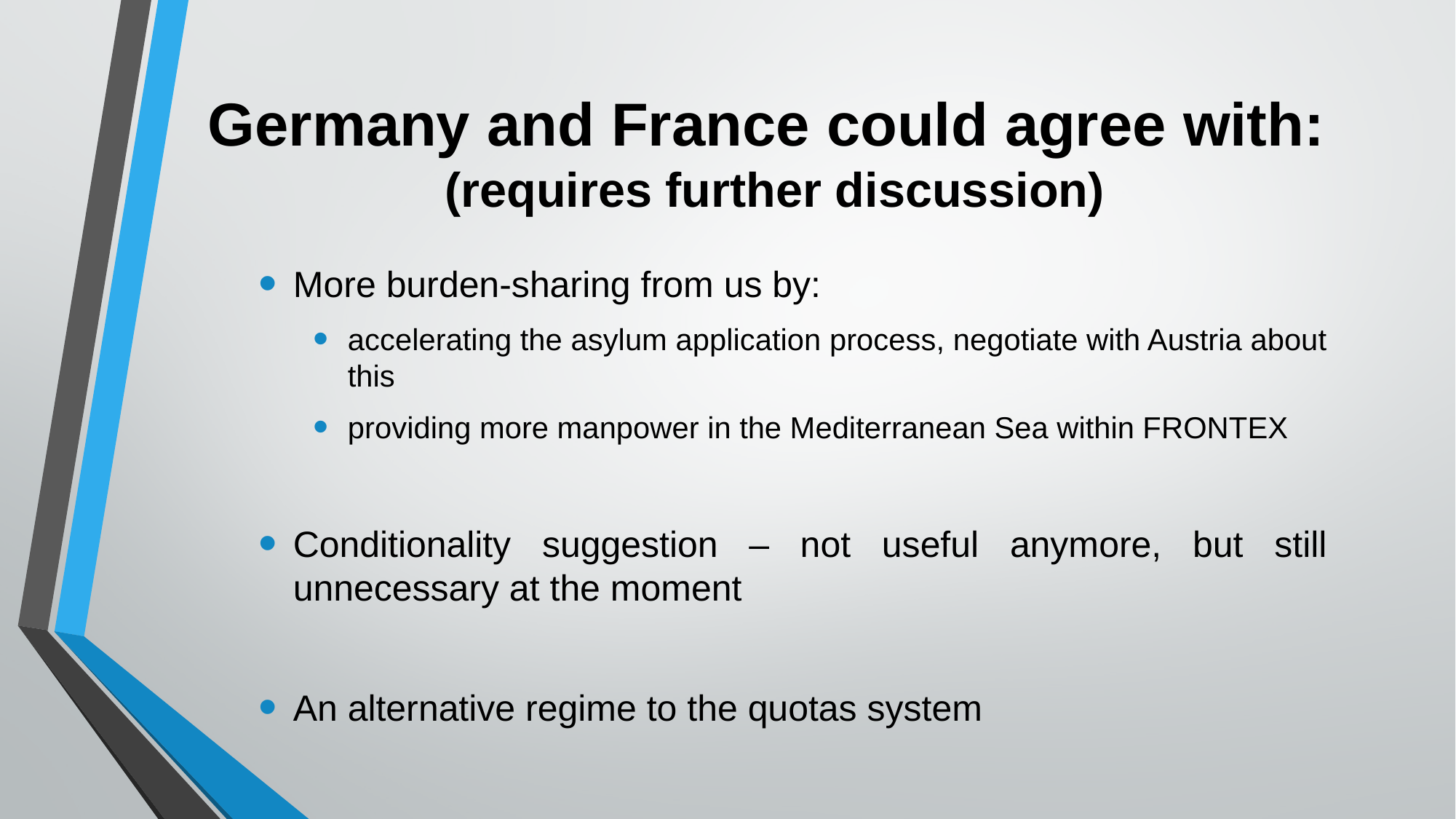

# Germany and France could agree with: (requires further discussion)
More burden-sharing from us by:
accelerating the asylum application process, negotiate with Austria about this
providing more manpower in the Mediterranean Sea within FRONTEX

Conditionality suggestion – not useful anymore, but still unnecessary at the moment

An alternative regime to the quotas system